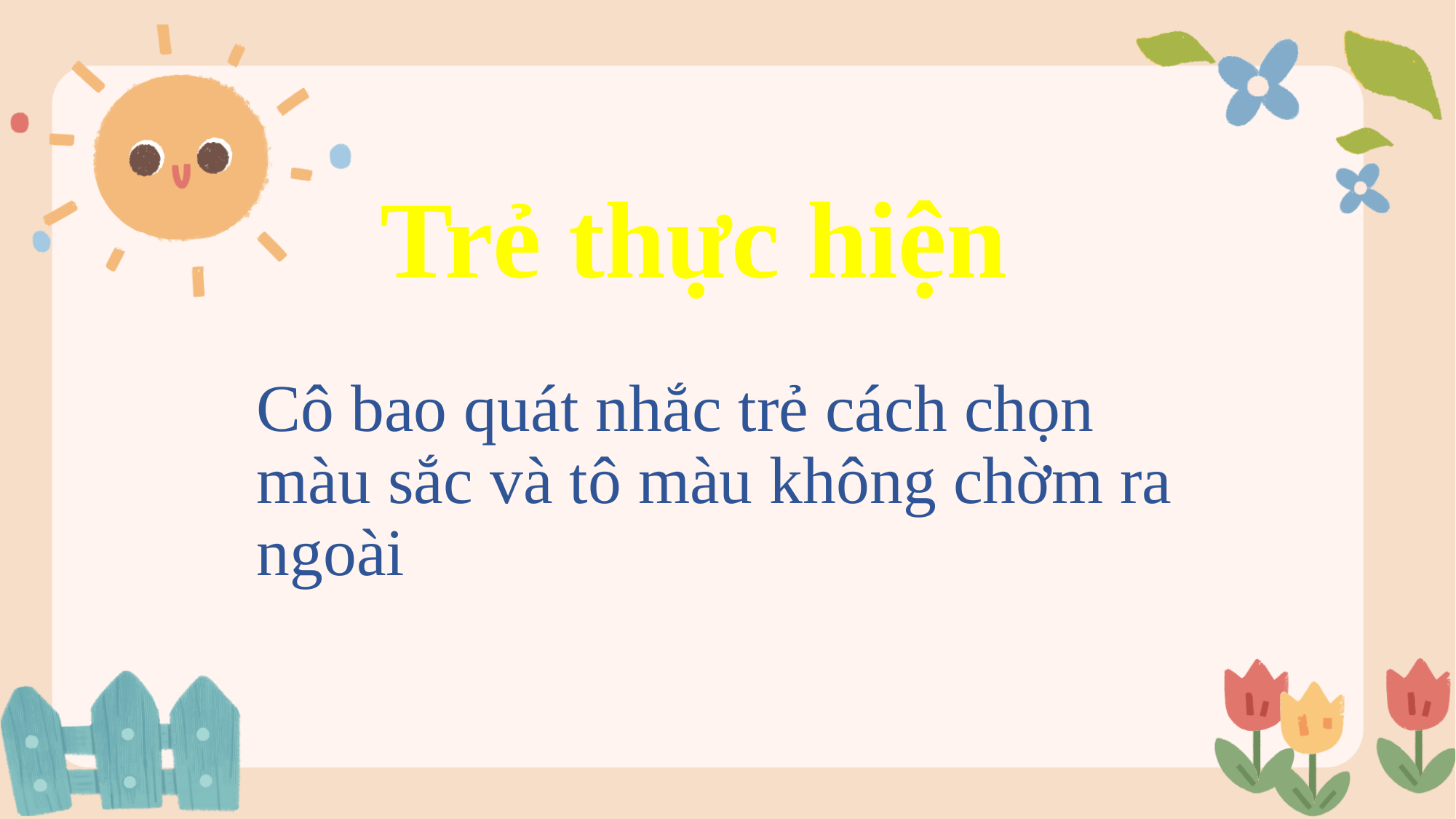

# Trẻ thực hiện Cô bao quát nhắc trẻ cách chọn màu sắc và tô màu không chờm ra ngoài